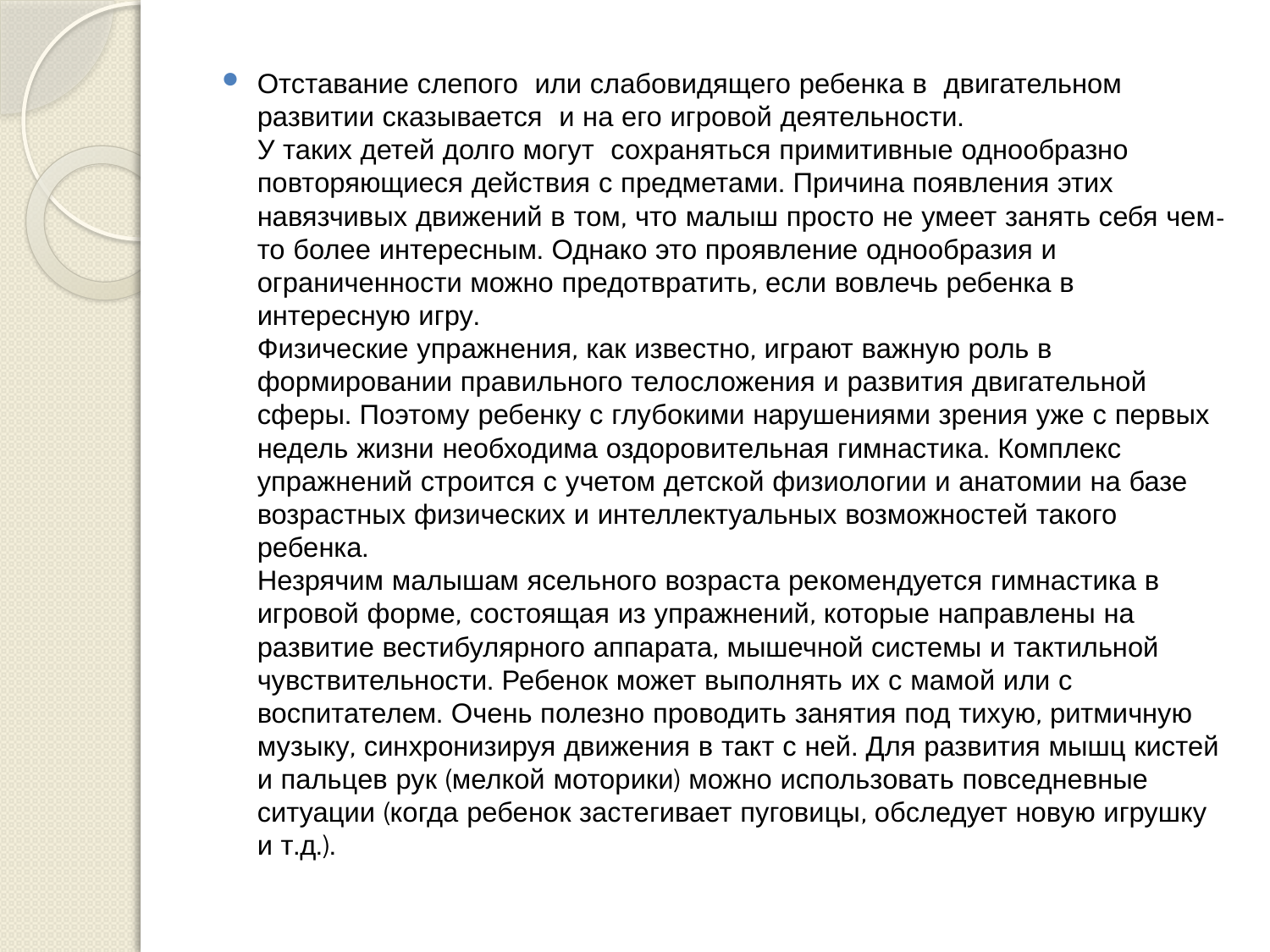

#
Отставание слепого  или слабовидящего ребенка в  двигательном развитии сказывается  и на его игровой деятельности. У таких детей долго могут  сохраняться примитивные однообразно  повторяющиеся действия с предметами. Причина появления этих навязчивых движений в том, что малыш просто не умеет занять себя чем-то более интересным. Однако это проявление однообразия и ограниченности можно предотвратить, если вовлечь ребенка в интересную игру.  
Физические упражнения, как известно, играют важную роль в формировании правильного телосложения и развития двигательной сферы. Поэтому ребенку с глубокими нарушениями зрения уже с первых недель жизни необходима оздоровительная гимнастика. Комплекс упражнений строится с учетом детской физиологии и анатомии на базе возрастных физических и интеллектуальных возможностей такого ребенка.  
Незрячим малышам ясельного возраста рекомендуется гимнастика в игровой форме, состоящая из упражнений, которые направлены на развитие вестибулярного аппарата, мышечной системы и тактильной чувствительности. Ребенок может выполнять их с мамой или с воспитателем. Очень полезно проводить занятия под тихую, ритмичную музыку, синхронизируя движения в такт с ней. Для развития мышц кистей и пальцев рук (мелкой моторики) можно использовать повседневные ситуации (когда ребенок застегивает пуговицы, обследует новую игрушку и т.д.).